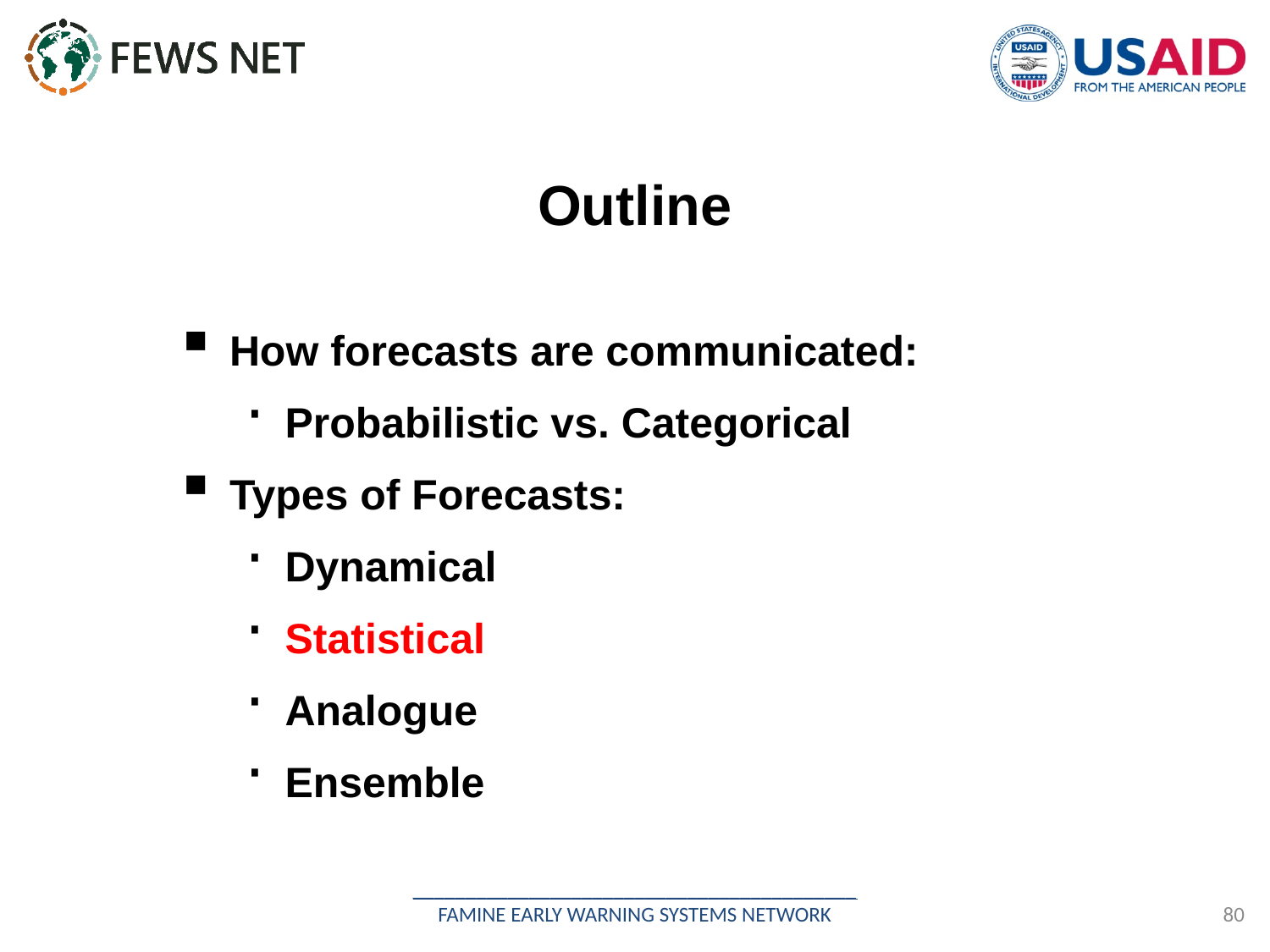

80
Outline
How forecasts are communicated:
Probabilistic vs. Categorical
Types of Forecasts:
Dynamical
Statistical
Analogue
Ensemble